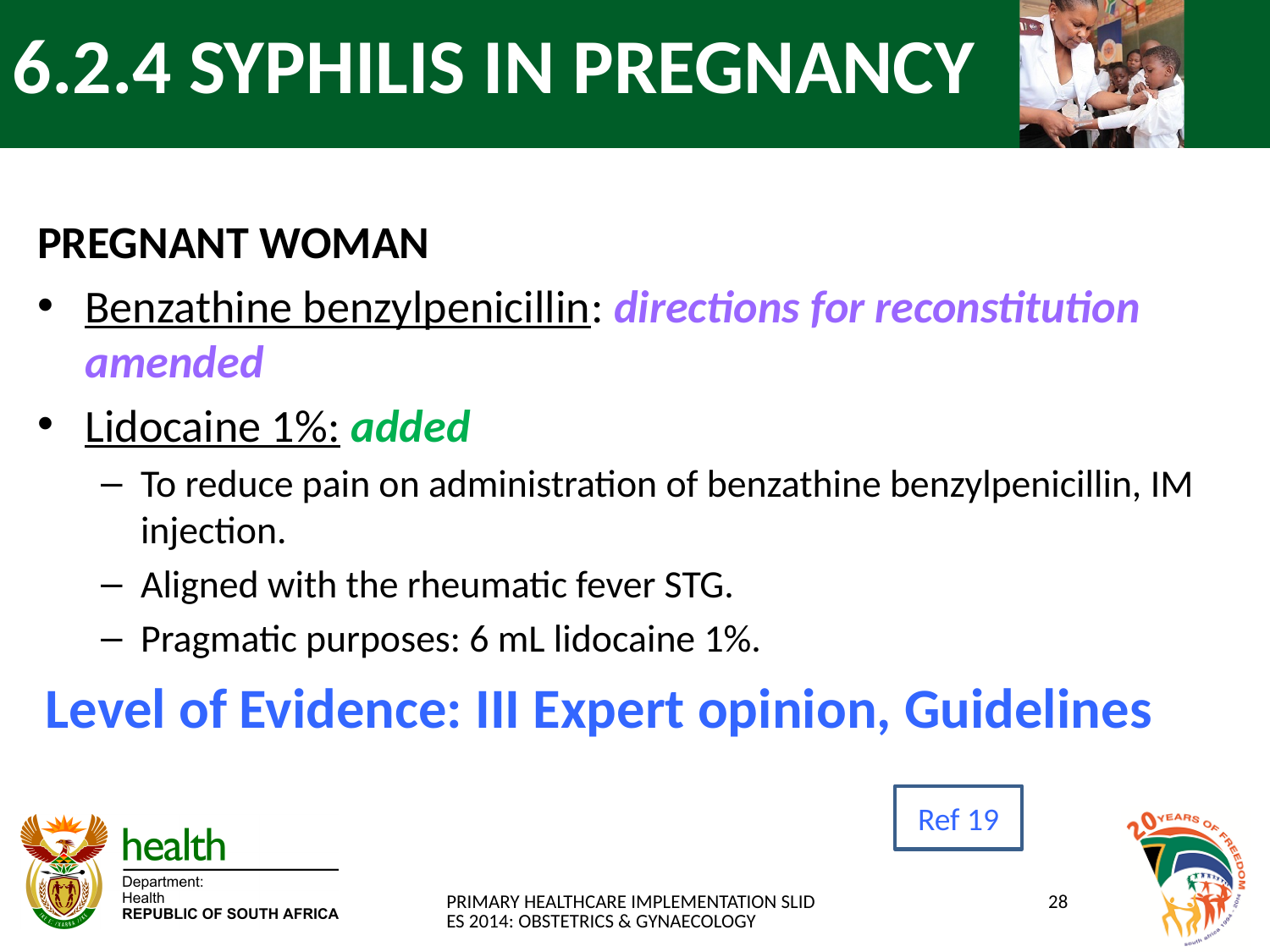

# 6.2.4 SYPHILIS IN PREGNANCY
PREGNANT WOMAN
Benzathine benzylpenicillin: directions for reconstitution amended
Lidocaine 1%: added
To reduce pain on administration of benzathine benzylpenicillin, IM injection.
Aligned with the rheumatic fever STG.
Pragmatic purposes: 6 mL lidocaine 1%.
Level of Evidence: III Expert opinion, Guidelines
Ref 19
PRIMARY HEALTHCARE IMPLEMENTATION SLIDES 2014: OBSTETRICS & GYNAECOLOGY
28